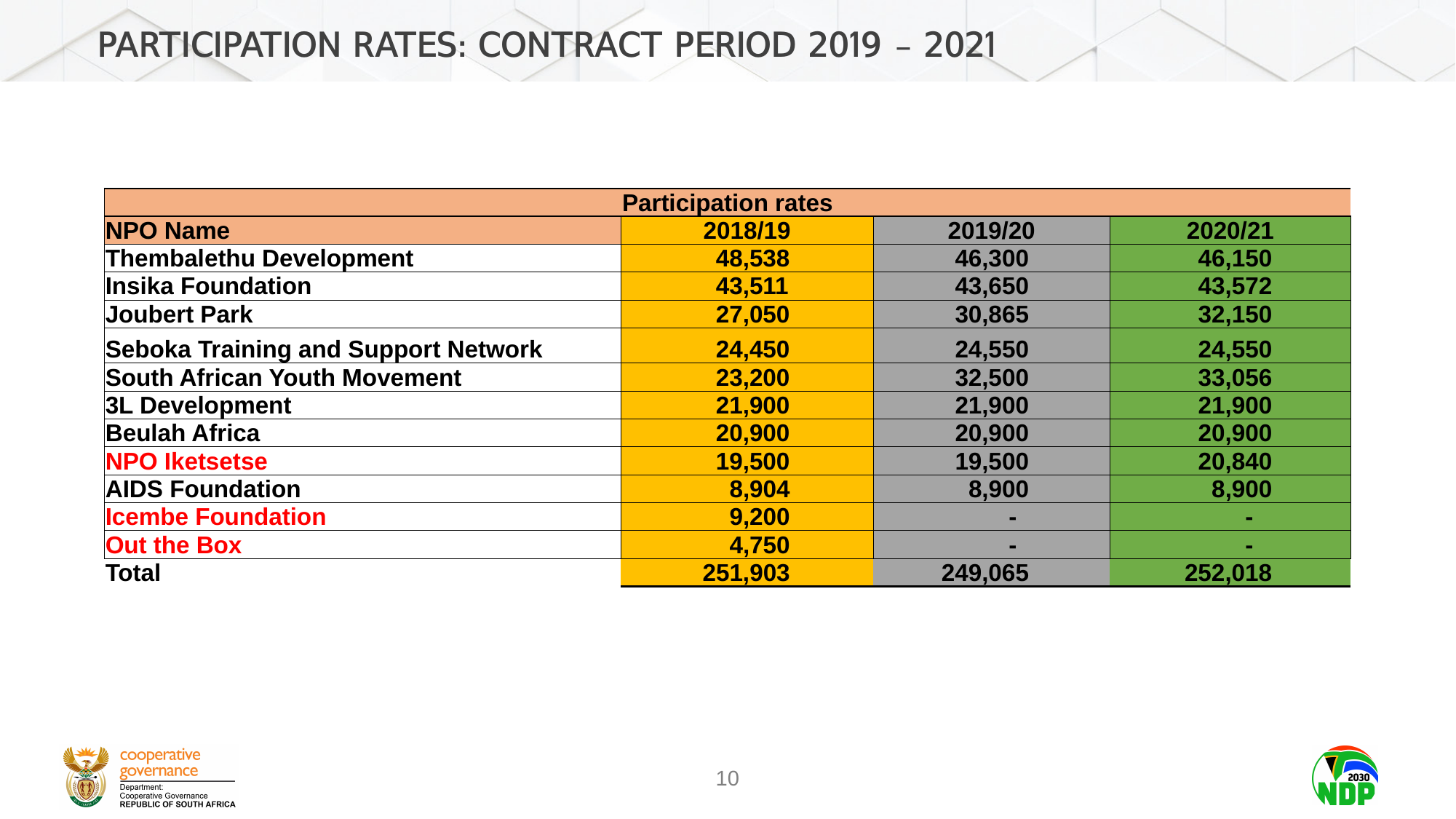

# Participation Rates: Contract Period 2019 – 2021
| Participation rates |  |  |  |
| --- | --- | --- | --- |
| NPO Name | 2018/19 | 2019/20 | 2020/21 |
| Thembalethu Development | 48,538 | 46,300 | 46,150 |
| Insika Foundation | 43,511 | 43,650 | 43,572 |
| Joubert Park | 27,050 | 30,865 | 32,150 |
| Seboka Training and Support Network | 24,450 | 24,550 | 24,550 |
| South African Youth Movement | 23,200 | 32,500 | 33,056 |
| 3L Development | 21,900 | 21,900 | 21,900 |
| Beulah Africa | 20,900 | 20,900 | 20,900 |
| NPO Iketsetse | 19,500 | 19,500 | 20,840 |
| AIDS Foundation | 8,904 | 8,900 | 8,900 |
| Icembe Foundation | 9,200 | - | - |
| Out the Box | 4,750 | - | - |
| Total | 251,903 | 249,065 | 252,018 |